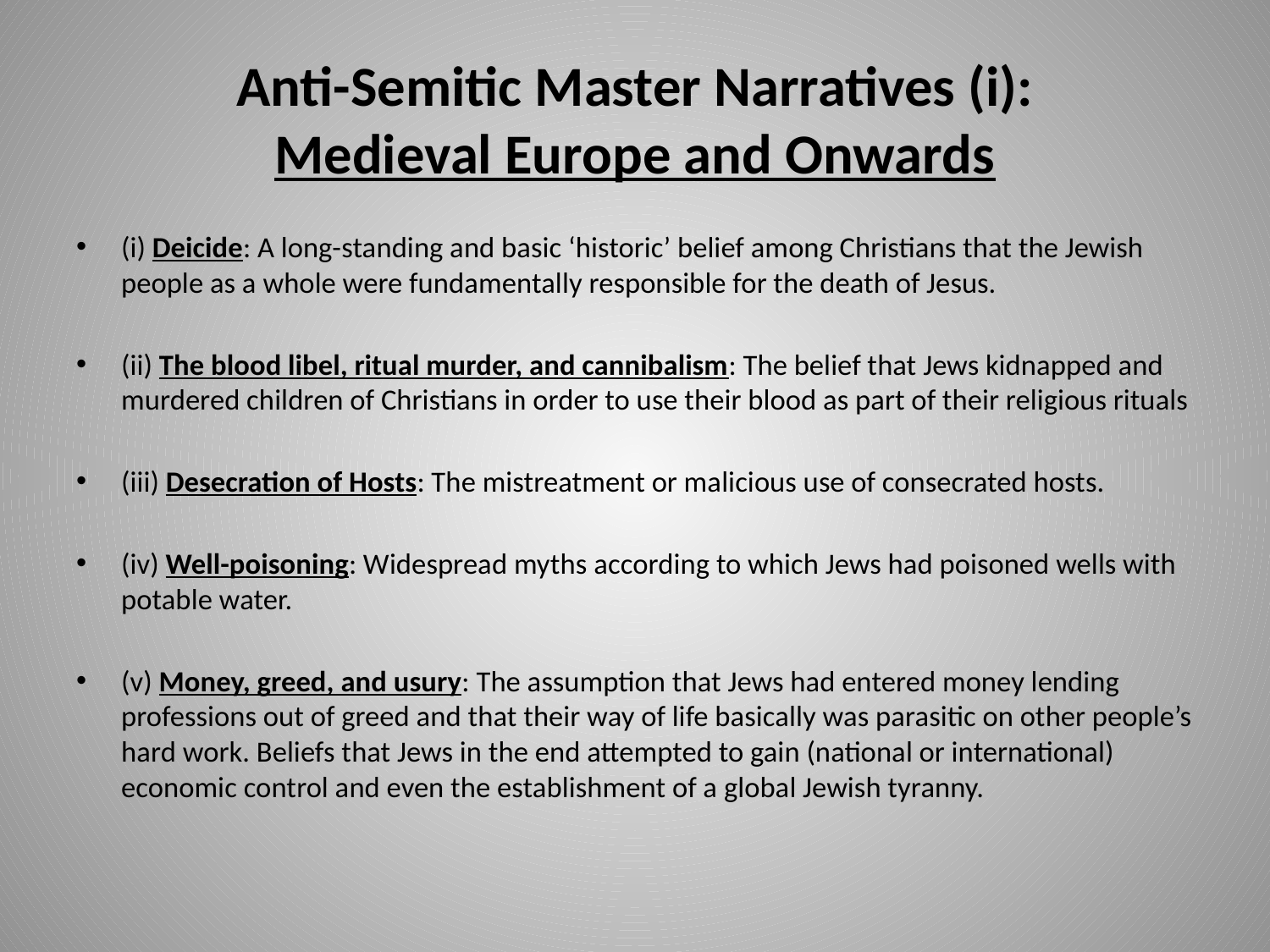

# Anti-Semitic Master Narratives (i): Medieval Europe and Onwards
(i) Deicide: A long-standing and basic ‘historic’ belief among Christians that the Jewish people as a whole were fundamentally responsible for the death of Jesus.

(ii) The blood libel, ritual murder, and cannibalism: The belief that Jews kidnapped and murdered children of Christians in order to use their blood as part of their religious rituals

(iii) Desecration of Hosts: The mistreatment or malicious use of consecrated hosts.

(iv) Well-poisoning: Widespread myths according to which Jews had poisoned wells with potable water.

(v) Money, greed, and usury: The assumption that Jews had entered money lending professions out of greed and that their way of life basically was parasitic on other people’s hard work. Beliefs that Jews in the end attempted to gain (national or international) economic control and even the establishment of a global Jewish tyranny.